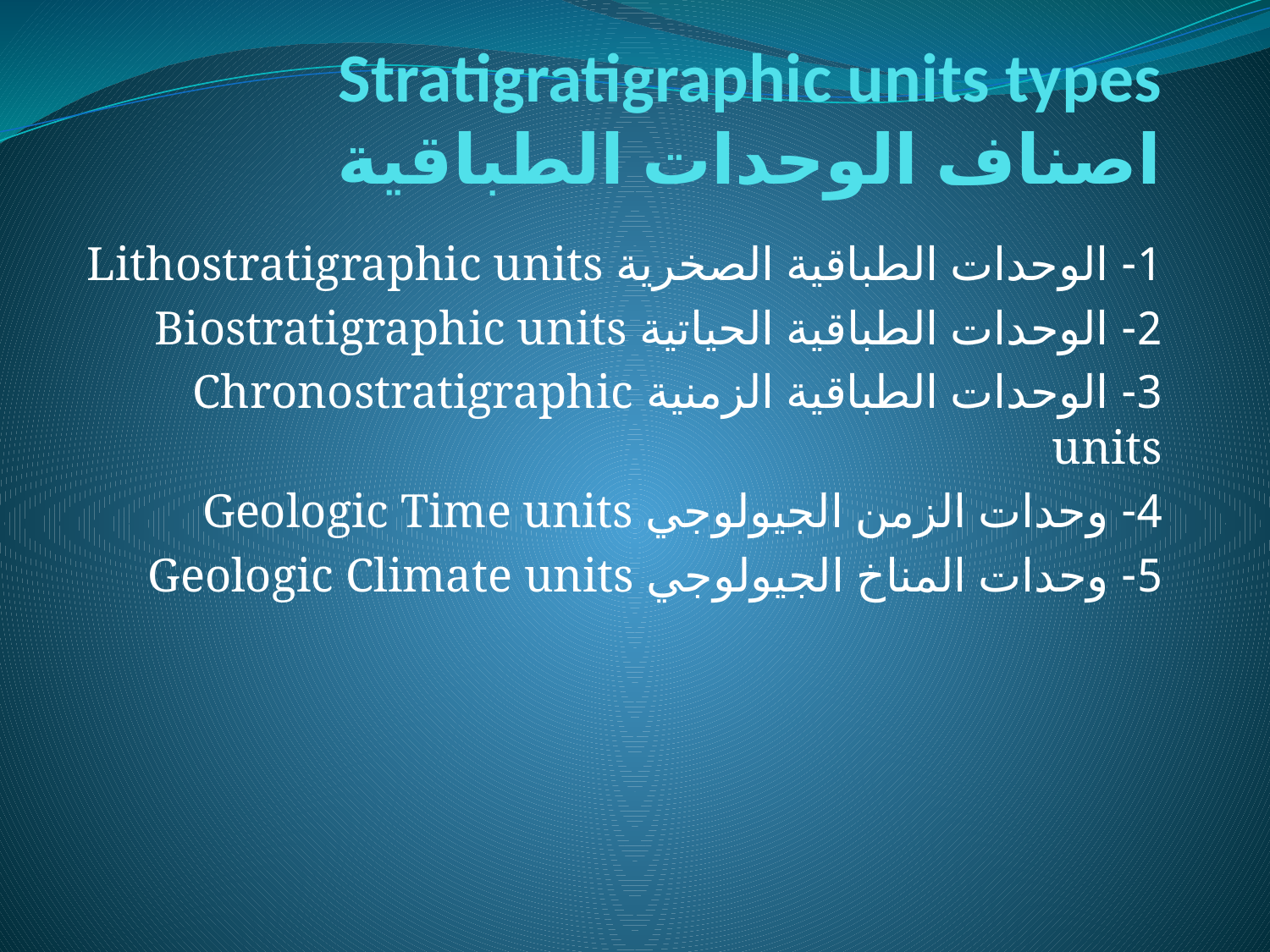

# Stratigratigraphic units types اصناف الوحدات الطباقية
1- الوحدات الطباقية الصخرية Lithostratigraphic units
2- الوحدات الطباقية الحياتية Biostratigraphic units
3- الوحدات الطباقية الزمنية Chronostratigraphic units
4- وحدات الزمن الجيولوجي Geologic Time units
5- وحدات المناخ الجيولوجي Geologic Climate units